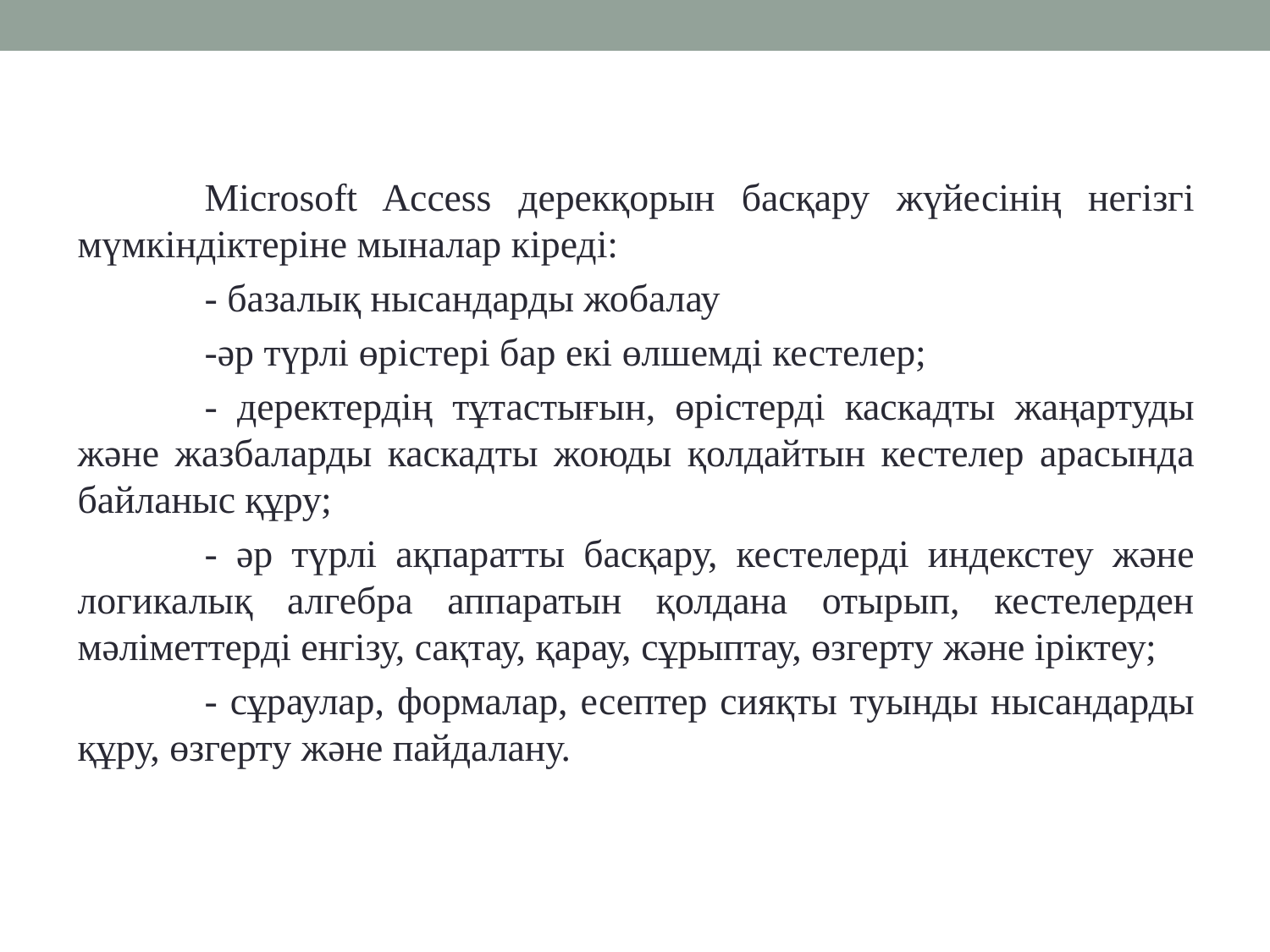

Microsoft Access дерекқорын басқару жүйесінің негізгі мүмкіндіктеріне мыналар кіреді:
	- базалық нысандарды жобалау
	-әр түрлі өрістері бар екі өлшемді кестелер;
	- деректердің тұтастығын, өрістерді каскадты жаңартуды және жазбаларды каскадты жоюды қолдайтын кестелер арасында байланыс құру;
	- әр түрлі ақпаратты басқару, кестелерді индекстеу және логикалық алгебра аппаратын қолдана отырып, кестелерден мәліметтерді енгізу, сақтау, қарау, сұрыптау, өзгерту және іріктеу;
	- сұраулар, формалар, есептер сияқты туынды нысандарды құру, өзгерту және пайдалану.